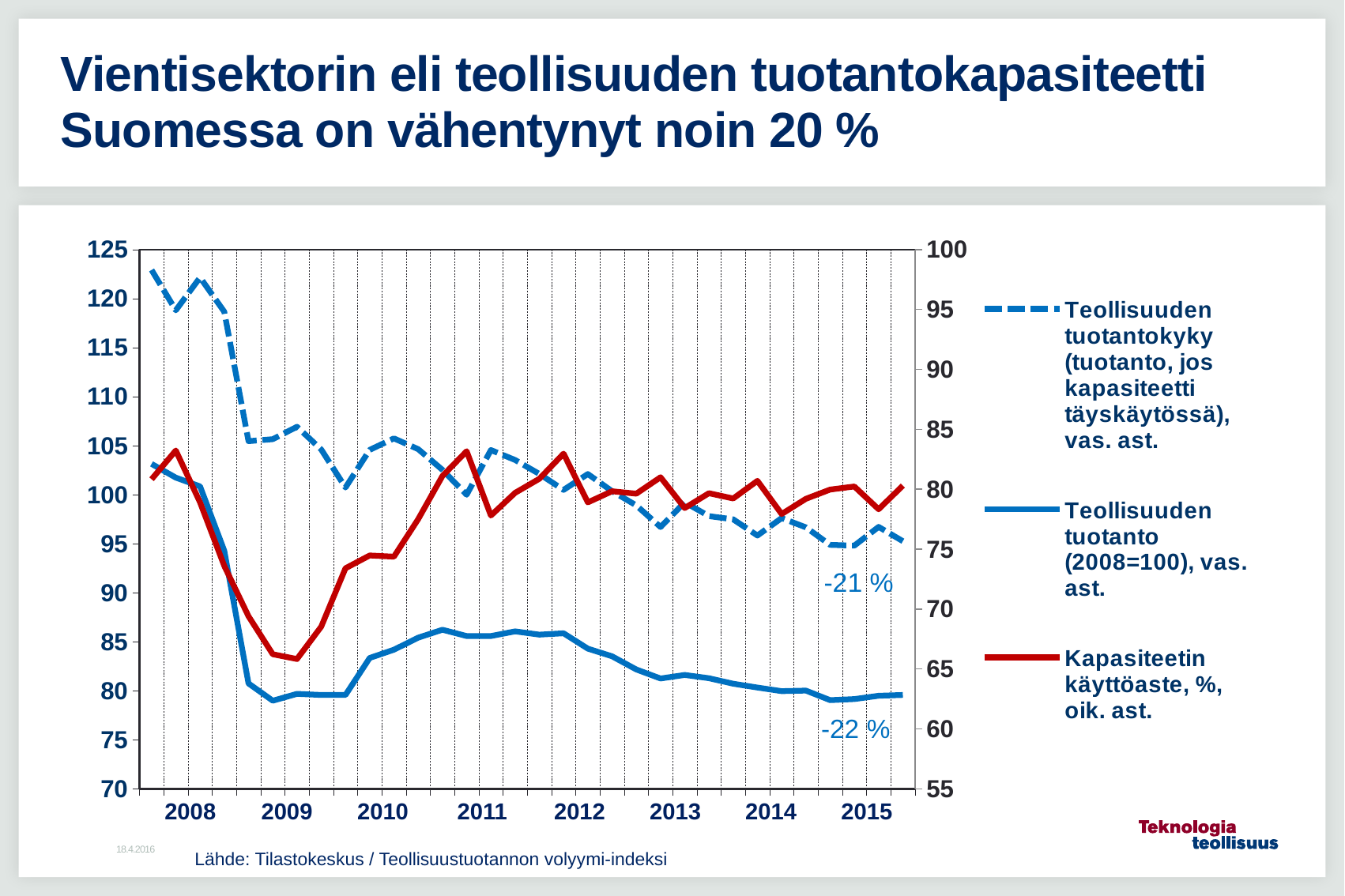

# Vientisektorin eli teollisuuden tuotantokapasiteetti Suomessa on vähentynyt noin 20 %

### Chart

| Category | Teollisuuden tuotantokyky (tuotanto, jos kapasiteetti täyskäytössä), vas. ast. | Teollisuuden tuotanto (2008=100), vas. ast. | Kapasiteetin käyttöaste, %, oik. ast. |
|---|---|---|---|
| 2008,I | 122.9070505 | 103.1374 | 80.83 |
|  | 118.7980435 | 101.7399 | 83.23 |
|  | 122.1487807 | 100.8455 | 78.9 |
|  | 118.6519461 | 94.27713 | 73.6 |
| 2009,I | 105.4527566 | 80.74907 | 69.4 |
|  | 105.6595626 | 78.98819 | 66.23 |
|  | 106.9229823 | 79.68695 | 65.83 |
|  | 104.6052128 | 79.57515 | 68.53 |
| 2010,I | 100.7313256 | 79.57515 | 73.4 |
|  | 104.5707777 | 83.34847 | 74.47 |
|  | 105.740116 | 84.18699 | 74.37 |
|  | 104.6403745 | 85.41681 | 77.5 |
| 2011,I | 102.5317029 | 86.22738 | 81.1 |
|  | 99.99413039 | 85.58452 | 83.17 |
|  | 104.5524142 | 85.58452 | 77.8 |
|  | 103.5372231 | 86.05967 | 79.7 |
| 2012,I | 102.1164139 | 85.72427 | 80.87 |
|  | 100.4865907 | 85.86402 | 82.97 |
|  | 102.103976 | 84.29879 | 78.9 |
|  | 100.3611208 | 83.51618 | 79.83 |
| 2013,I | 98.90959402 | 82.17455 | 79.63 |
|  | 96.69493397 | 81.25218 | 81.0 |
|  | 99.22426106 | 81.61554 | 78.43 |
|  | 97.80867864 | 81.28013 | 79.67 |
| 2014,I | 97.48045559 | 80.72112 | 79.23 |
|  | 95.8306757 | 80.32982 | 80.7 |
|  | 97.61059325 | 79.96646 | 77.93 |
|  | 96.66175669 | 80.02236 | 79.2 |
| 2015,I | 94.87851303 | 79.04409 | 79.97 |
-21 %
| 2008 | 2009 | 2010 | 2011 | 2012 | 2013 | 2014 | 2015 |
| --- | --- | --- | --- | --- | --- | --- | --- |
18.4.2016
Lähde: Tilastokeskus / Teollisuustuotannon volyymi-indeksi